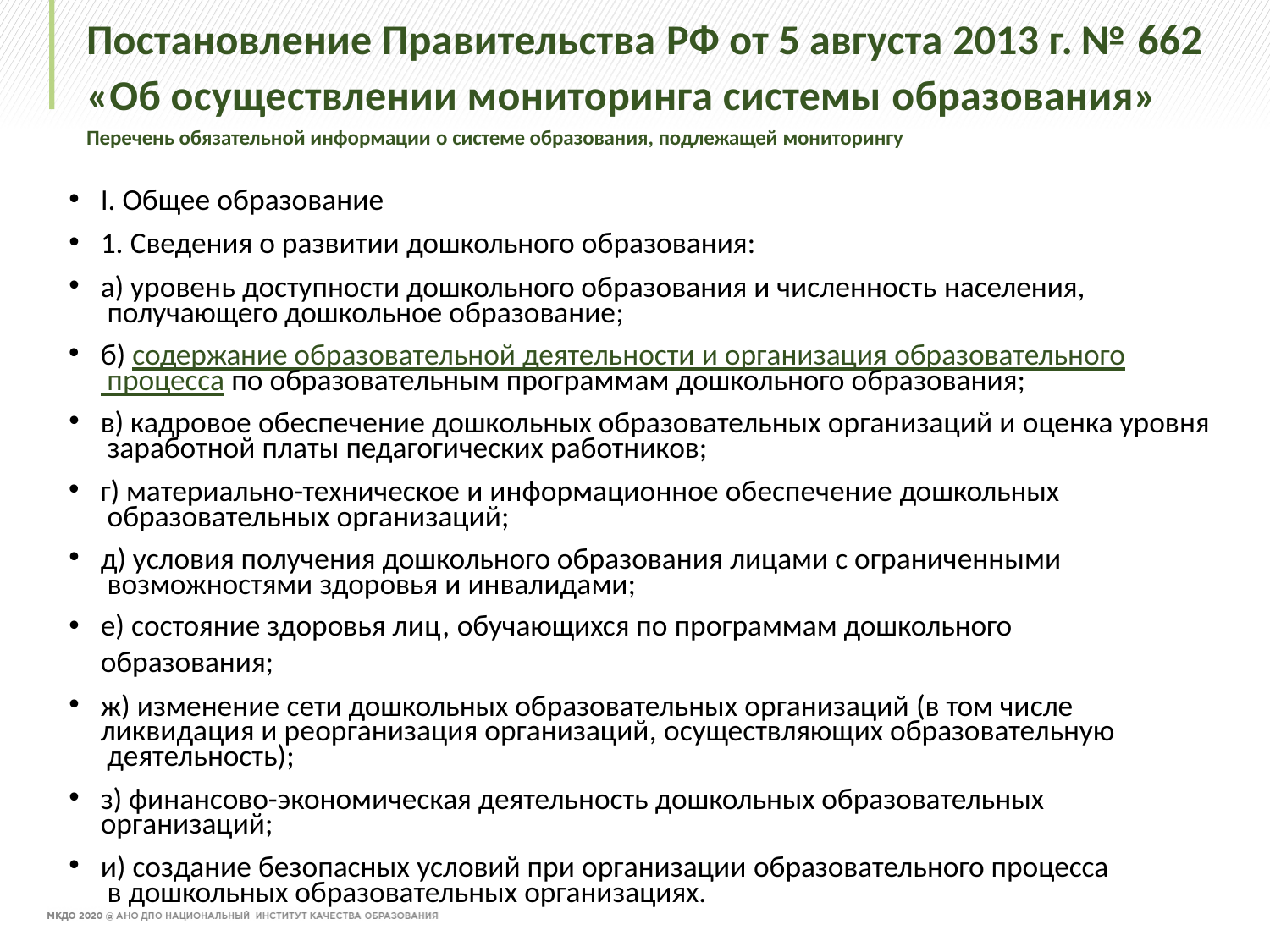

# Постановление Правительства РФ от 5 августа 2013 г. № 662
«Об осуществлении мониторинга системы образования»
Перечень обязательной информации о системе образования, подлежащей мониторингу

I. Общее образование
1. Сведения о развитии дошкольного образования:
а) уровень доступности дошкольного образования и численность населения,  получающего дошкольное образование;
б) содержание образовательной деятельности и организация образовательного  процесса по образовательным программам дошкольного образования;
в) кадровое обеспечение дошкольных образовательных организаций и оценка уровня  заработной платы педагогических работников;
г) материально-техническое и информационное обеспечение дошкольных  образовательных организаций;
д) условия получения дошкольного образования лицами с ограниченными  возможностями здоровья и инвалидами;
е) состояние здоровья лиц, обучающихся по программам дошкольного образования;
ж) изменение сети дошкольных образовательных организаций (в том числе  ликвидация и реорганизация организаций, осуществляющих образовательную  деятельность);
з) финансово-экономическая деятельность дошкольных образовательных  организаций;
и) создание безопасных условий при организации образовательного процесса  в дошкольных образовательных организациях.